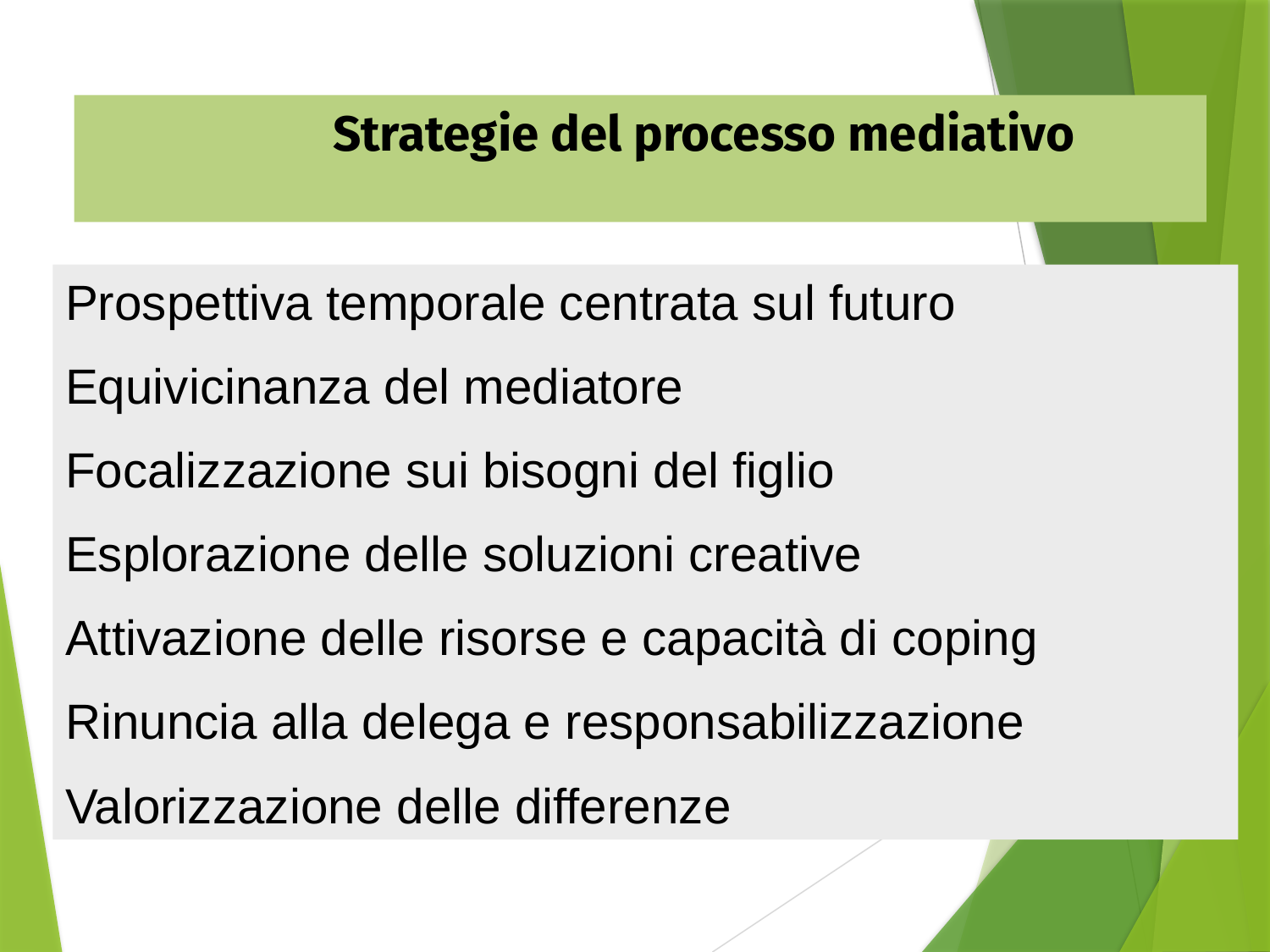

# Strategie del processo mediativo
Prospettiva temporale centrata sul futuro
Equivicinanza del mediatore
Focalizzazione sui bisogni del figlio
Esplorazione delle soluzioni creative
Attivazione delle risorse e capacità di coping
Rinuncia alla delega e responsabilizzazione
Valorizzazione delle differenze